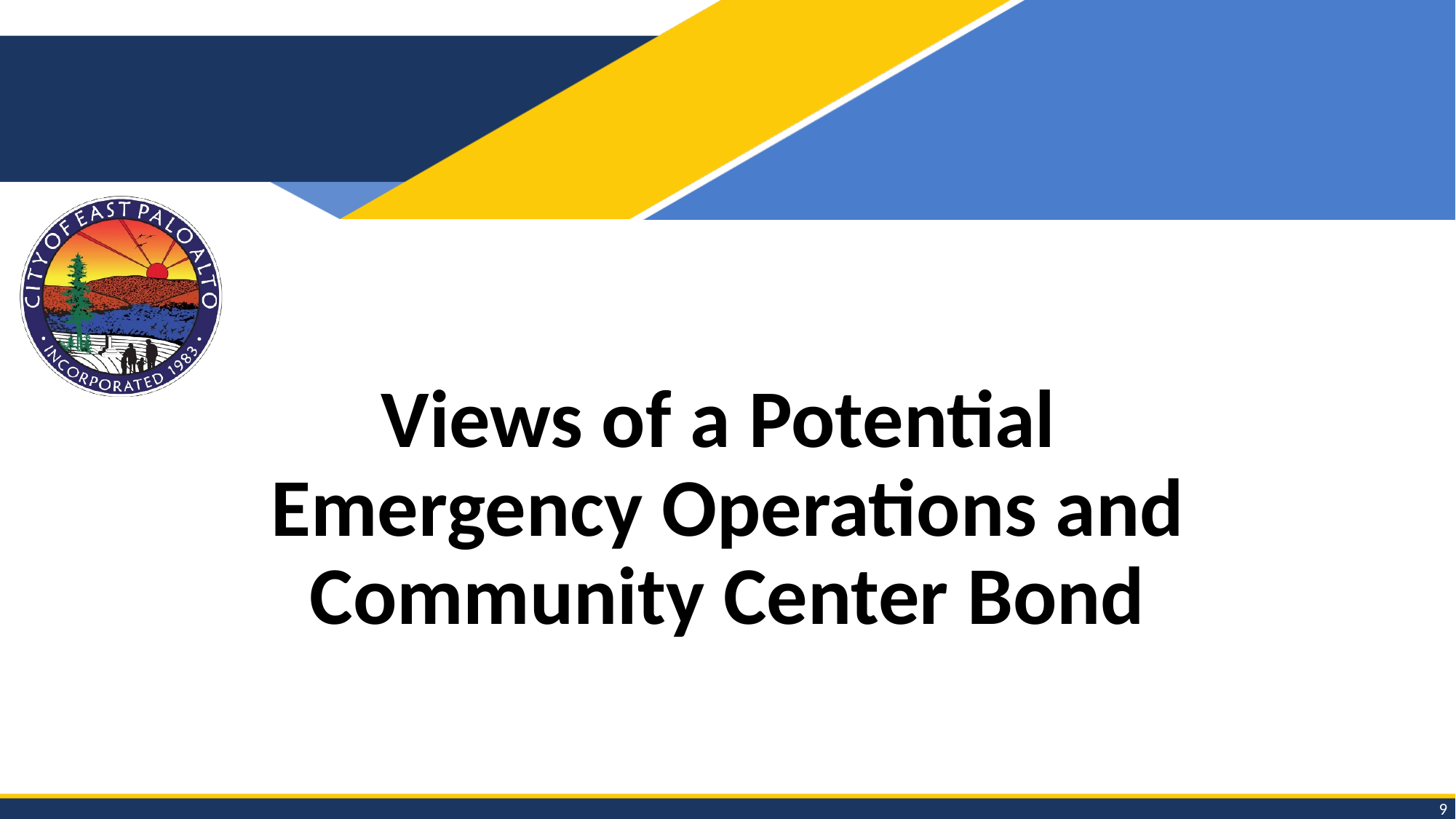

# Views of a Potential Emergency Operations and Community Center Bond